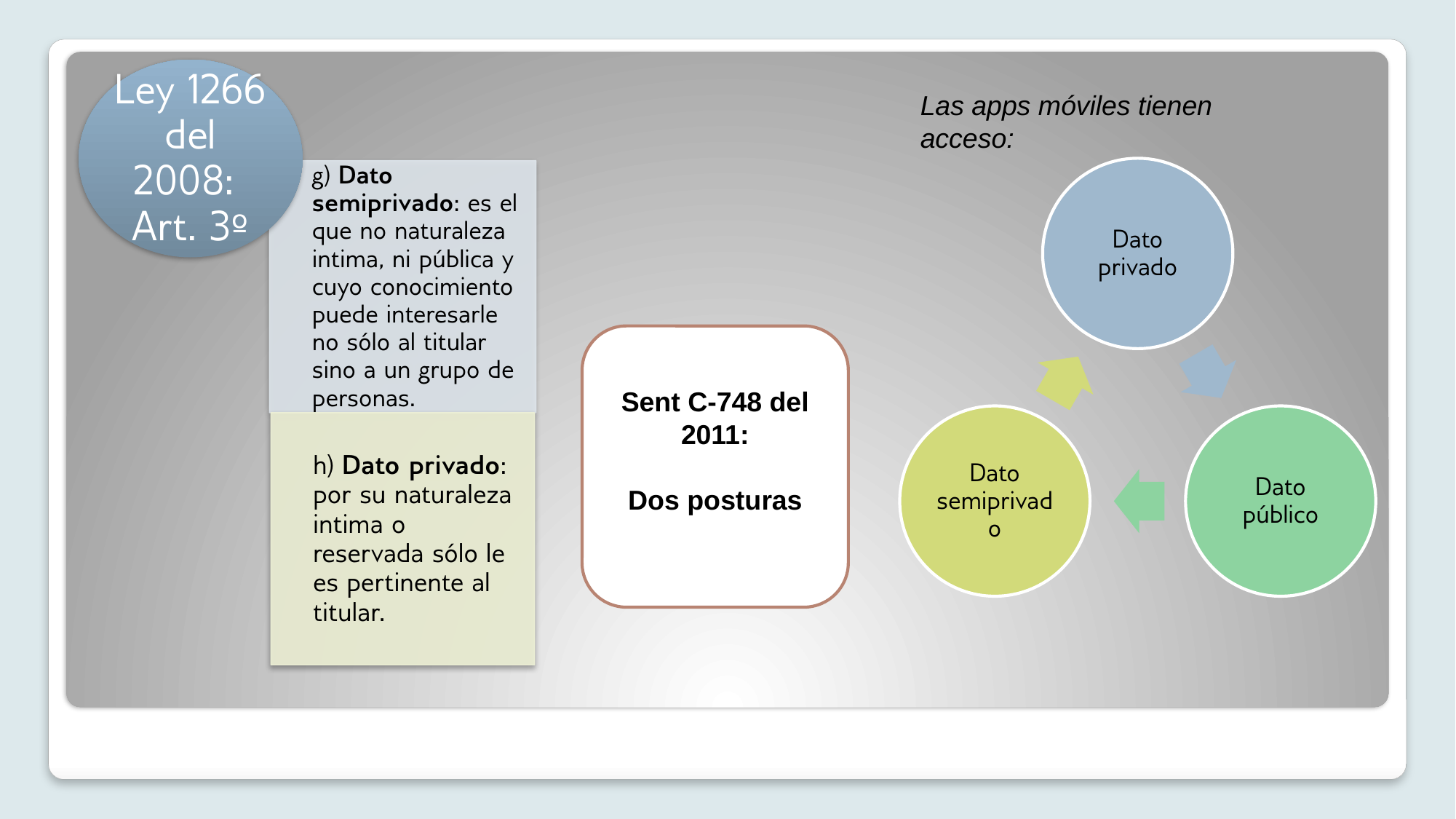

g) Dato semiprivado: es el que no naturaleza intima, ni pública y cuyo conocimiento puede interesarle no sólo al titular sino a un grupo de personas.
h) Dato privado: por su naturaleza intima o reservada sólo le es pertinente al titular.
Ley 1266 del 2008:  Art. 3º
Dato privado

Dato público

Dato semiprivado

Las apps móviles tienen acceso:
Sent C-748 del 2011:

Dos posturas